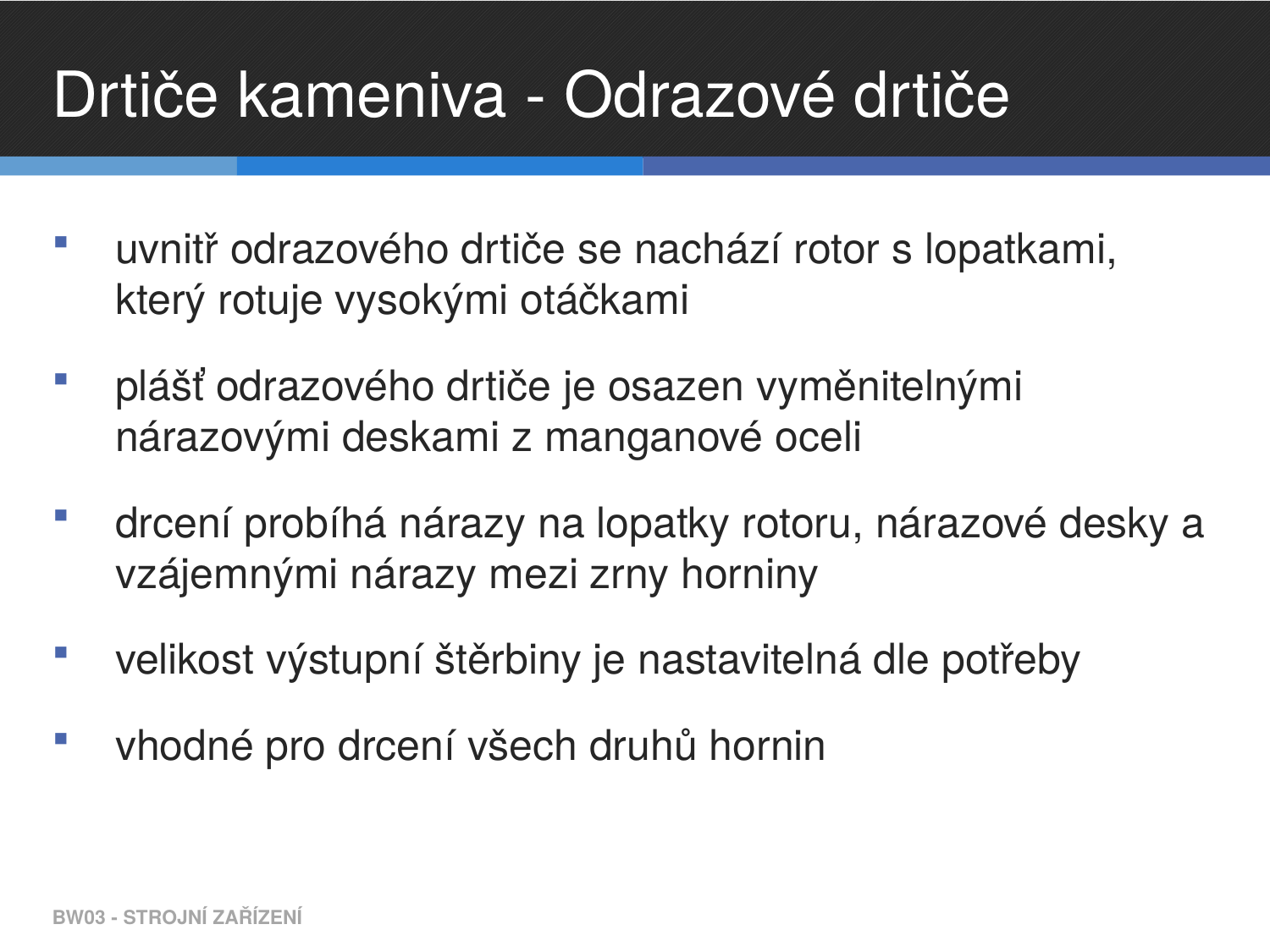

# Drtiče kameniva - Odrazové drtiče
uvnitř odrazového drtiče se nachází rotor s lopatkami, který rotuje vysokými otáčkami
plášť odrazového drtiče je osazen vyměnitelnými nárazovými deskami z manganové oceli
drcení probíhá nárazy na lopatky rotoru, nárazové desky a vzájemnými nárazy mezi zrny horniny
velikost výstupní štěrbiny je nastavitelná dle potřeby
vhodné pro drcení všech druhů hornin
BW03 - STROJNÍ ZAŘÍZENÍ